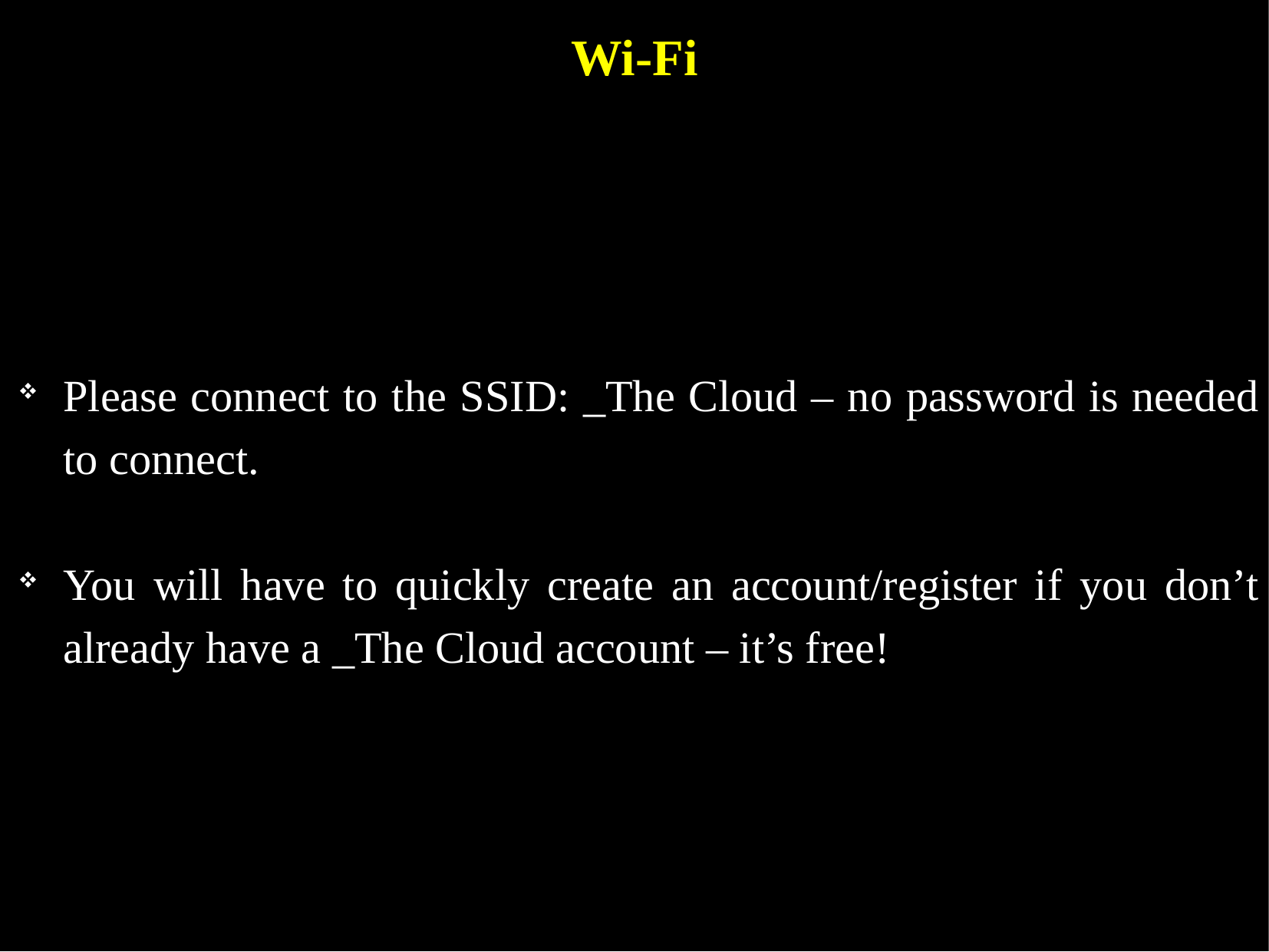

Wi-Fi
Please connect to the SSID: _The Cloud – no password is needed to connect.

You will have to quickly create an account/register if you don’t already have a _The Cloud account – it’s free!